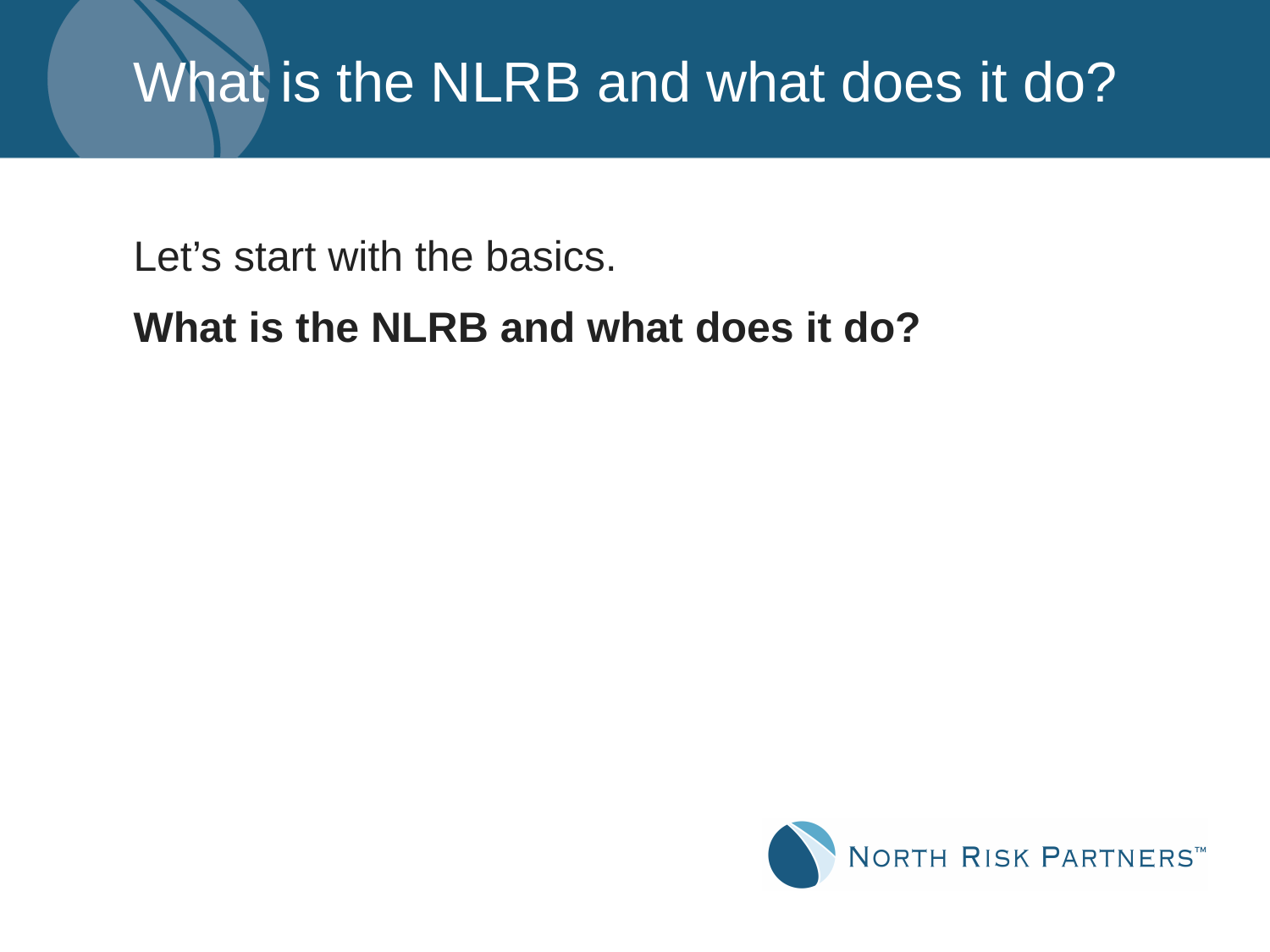

# What is the NLRB and what does it do?
Let’s start with the basics.
What is the NLRB and what does it do?